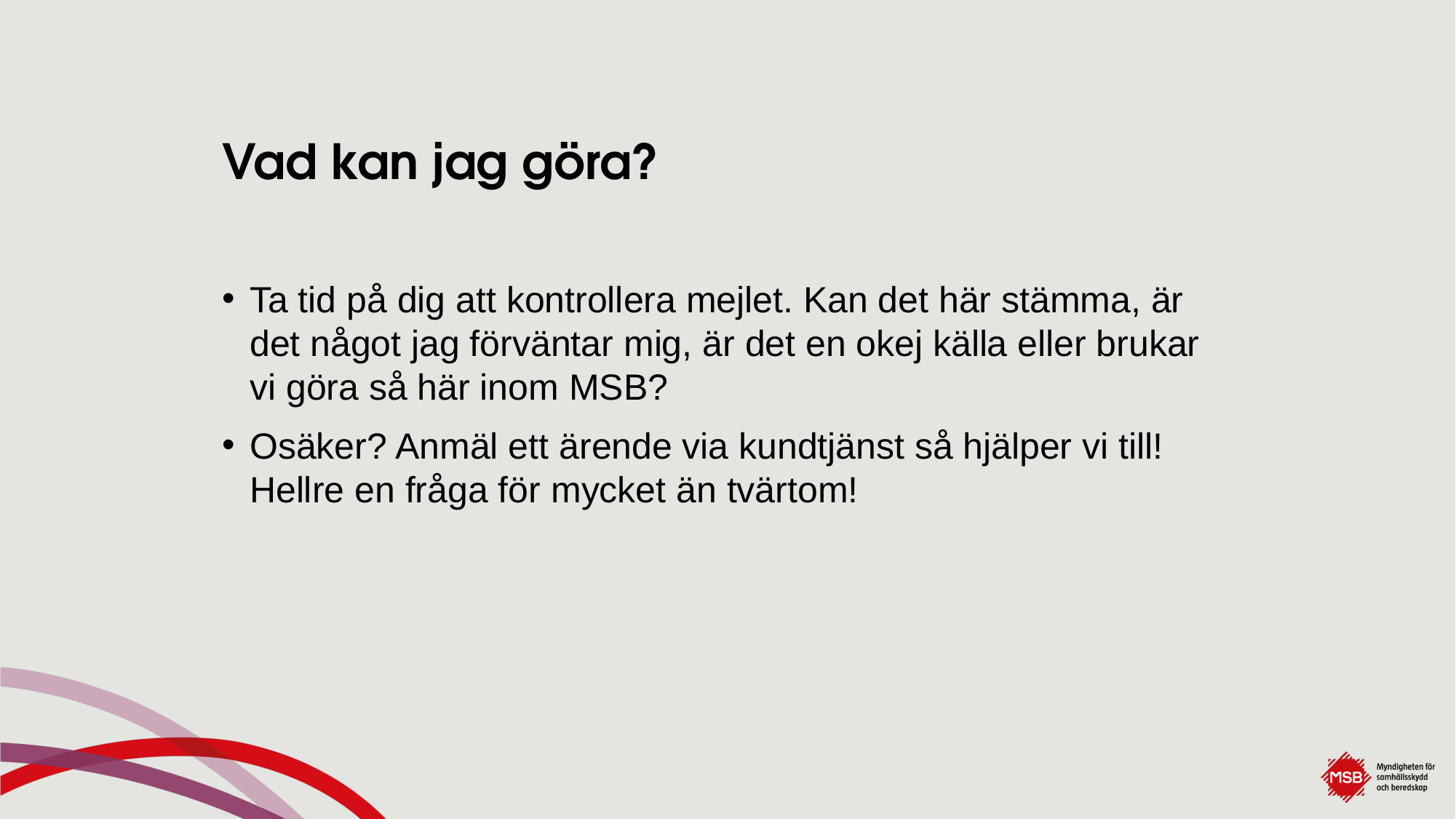

# Vad kan jag göra?
Ta tid på dig att kontrollera mejlet. Kan det här stämma, är det något jag förväntar mig, är det en okej källa eller brukar vi göra så här inom MSB?
Osäker? Anmäl ett ärende via kundtjänst så hjälper vi till!
Hellre en fråga för mycket än tvärtom!